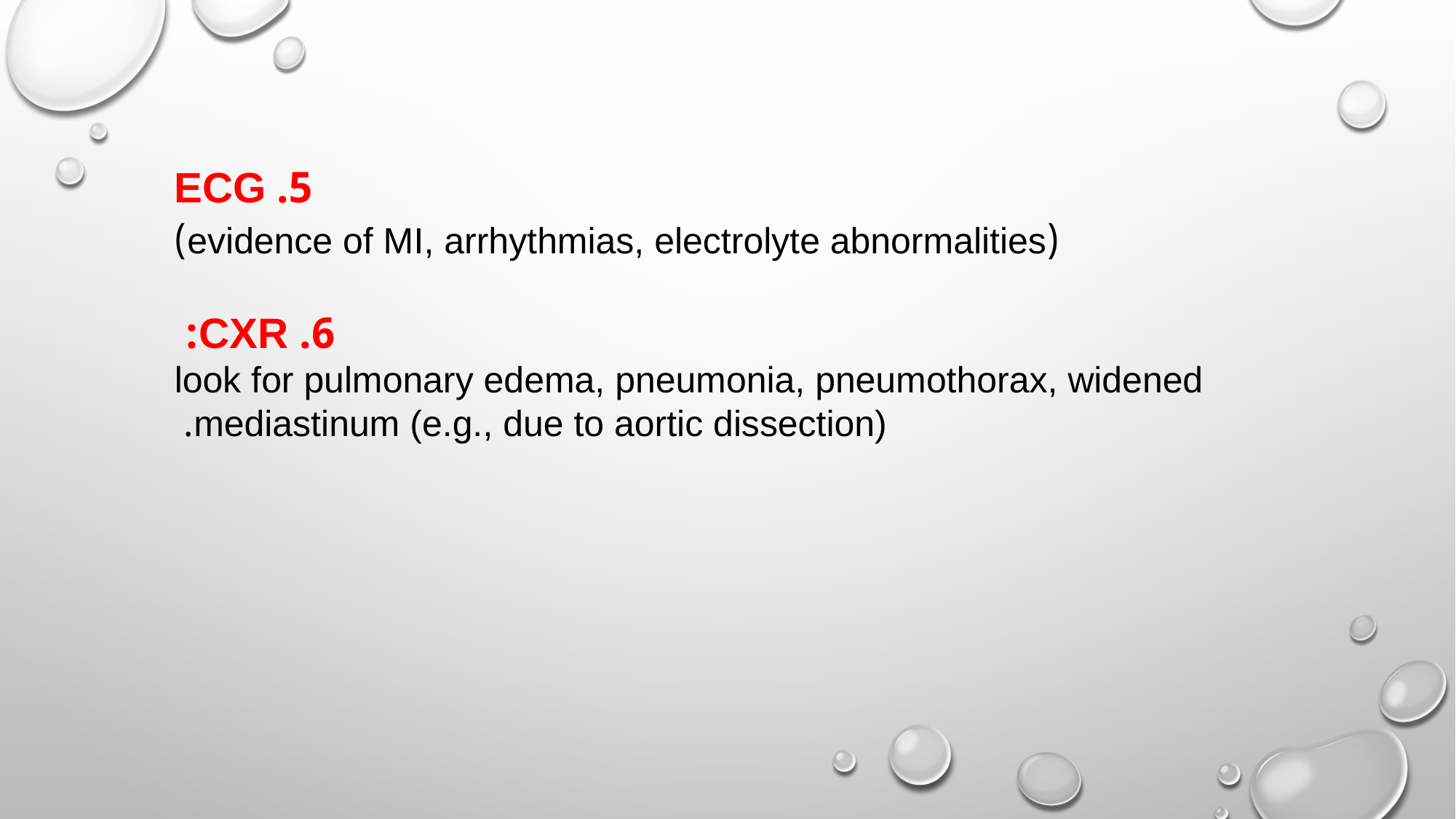

5. ECG
 (evidence of MI, arrhythmias, electrolyte abnormalities)

 6. CXR:
look for pulmonary edema, pneumonia, pneumothorax, widened mediastinum (e.g., due to aortic dissection).